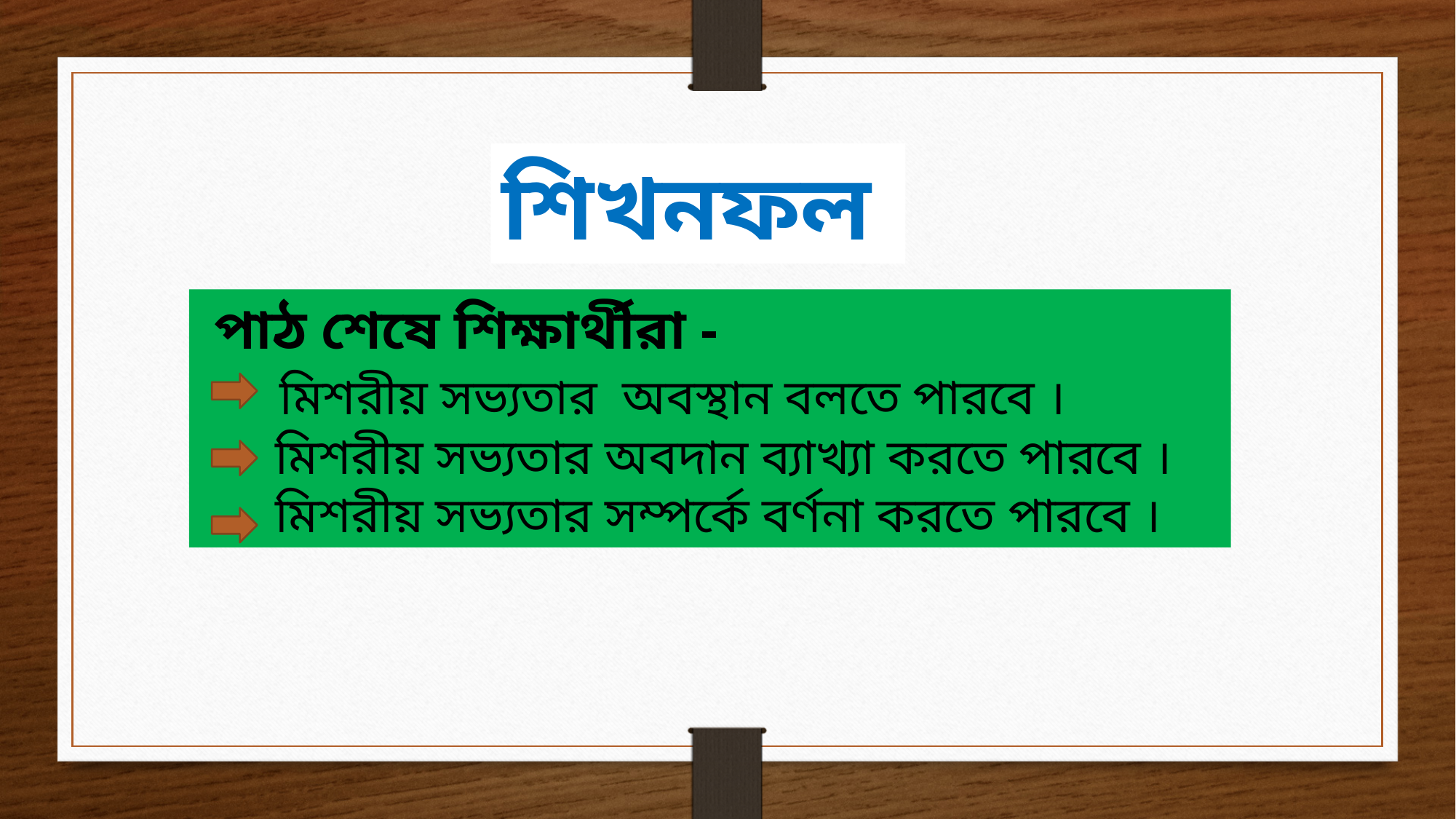

শিখনফল
 পাঠ শেষে শিক্ষার্থীরা -
      মিশরীয় সভ্যতার  অবস্থান বলতে পারবে ।
      মিশরীয় সভ্যতার অবদান ব্যাখ্যা করতে পারবে ।
      মিশরীয় সভ্যতার সম্পর্কে বর্ণনা করতে পারবে ।